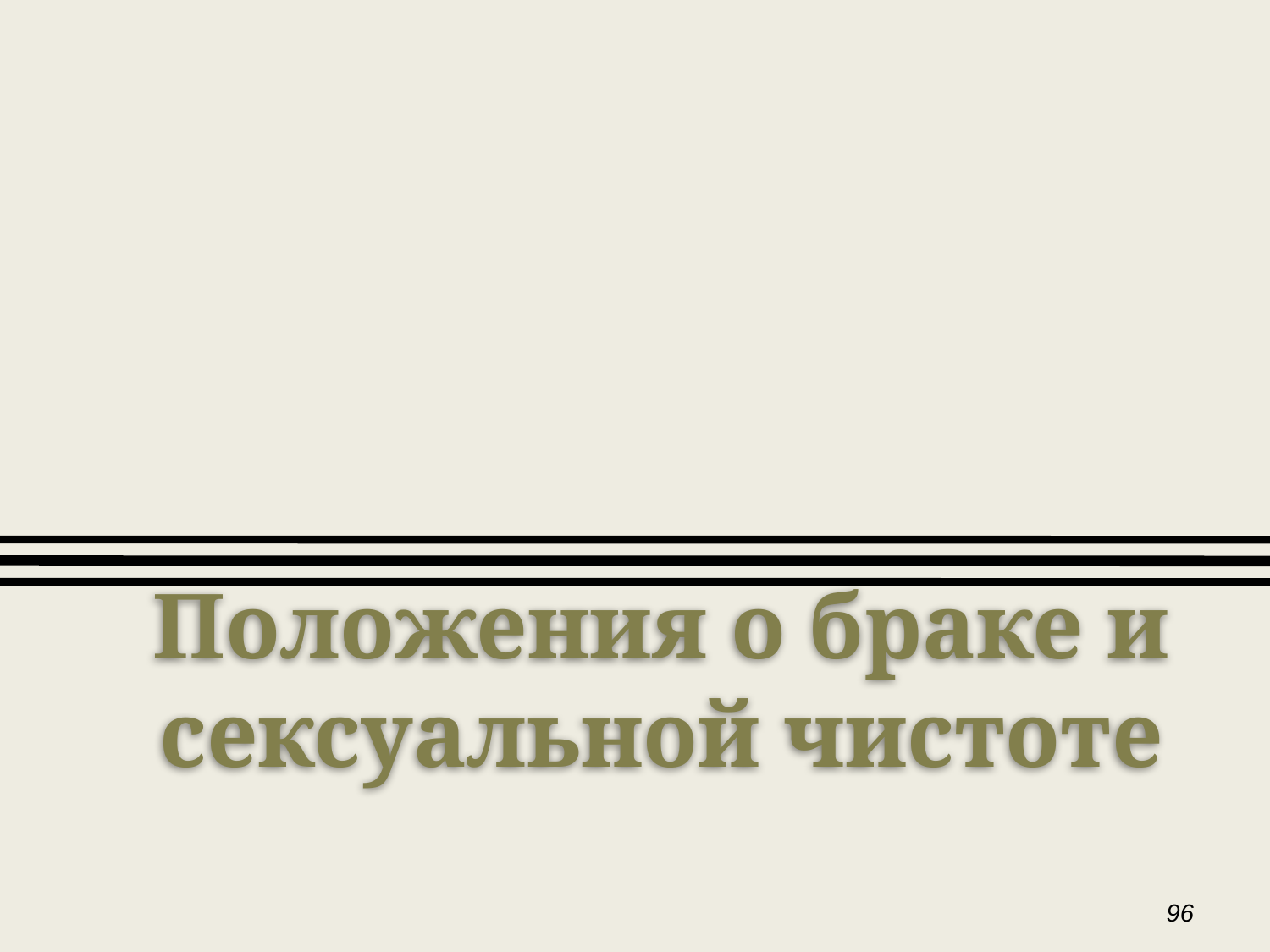

Положения о браке и сексуальной чистоте
96